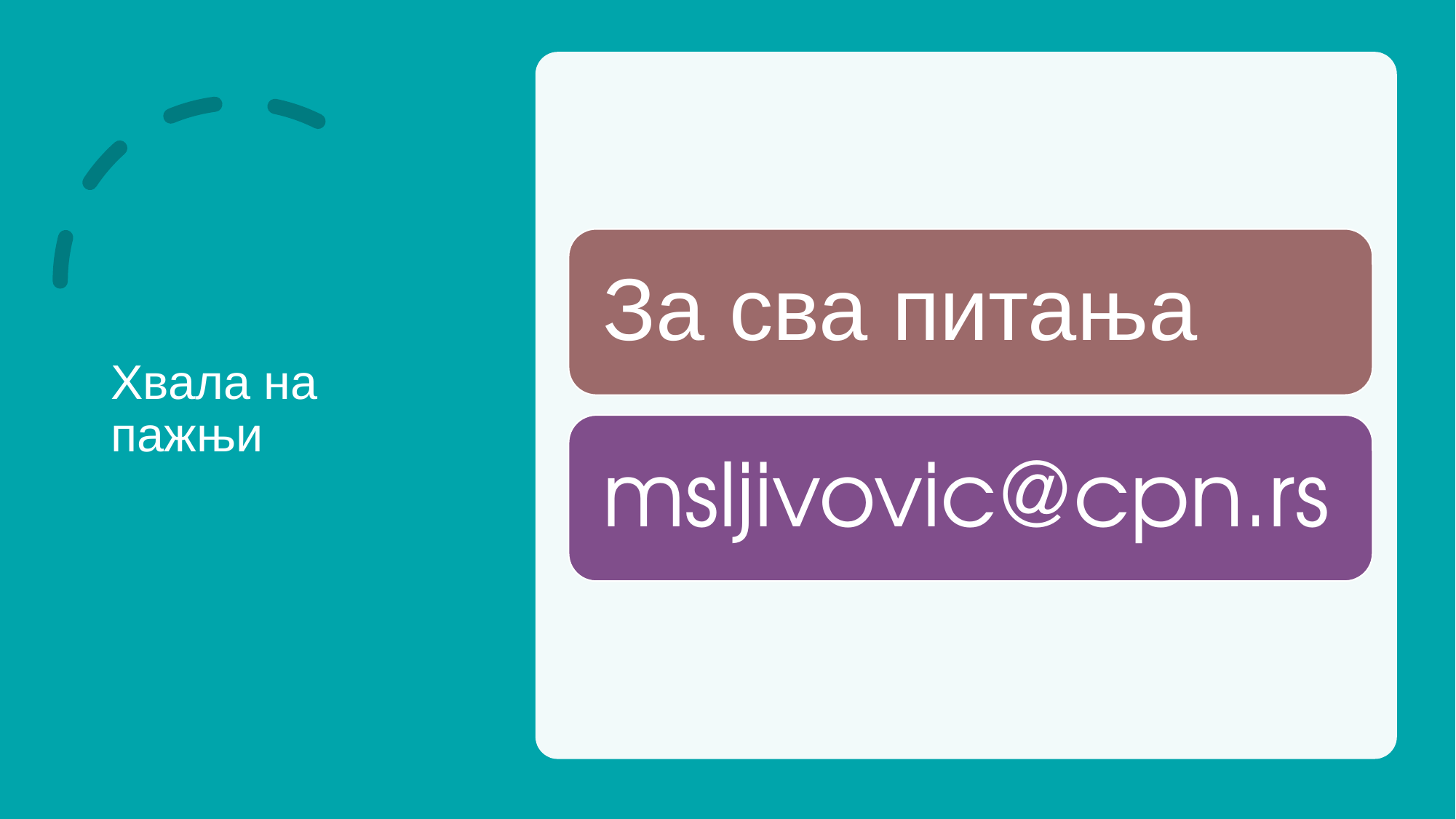

# Хвала на пажњи

За сва питања

msljivovic@cpn.rs